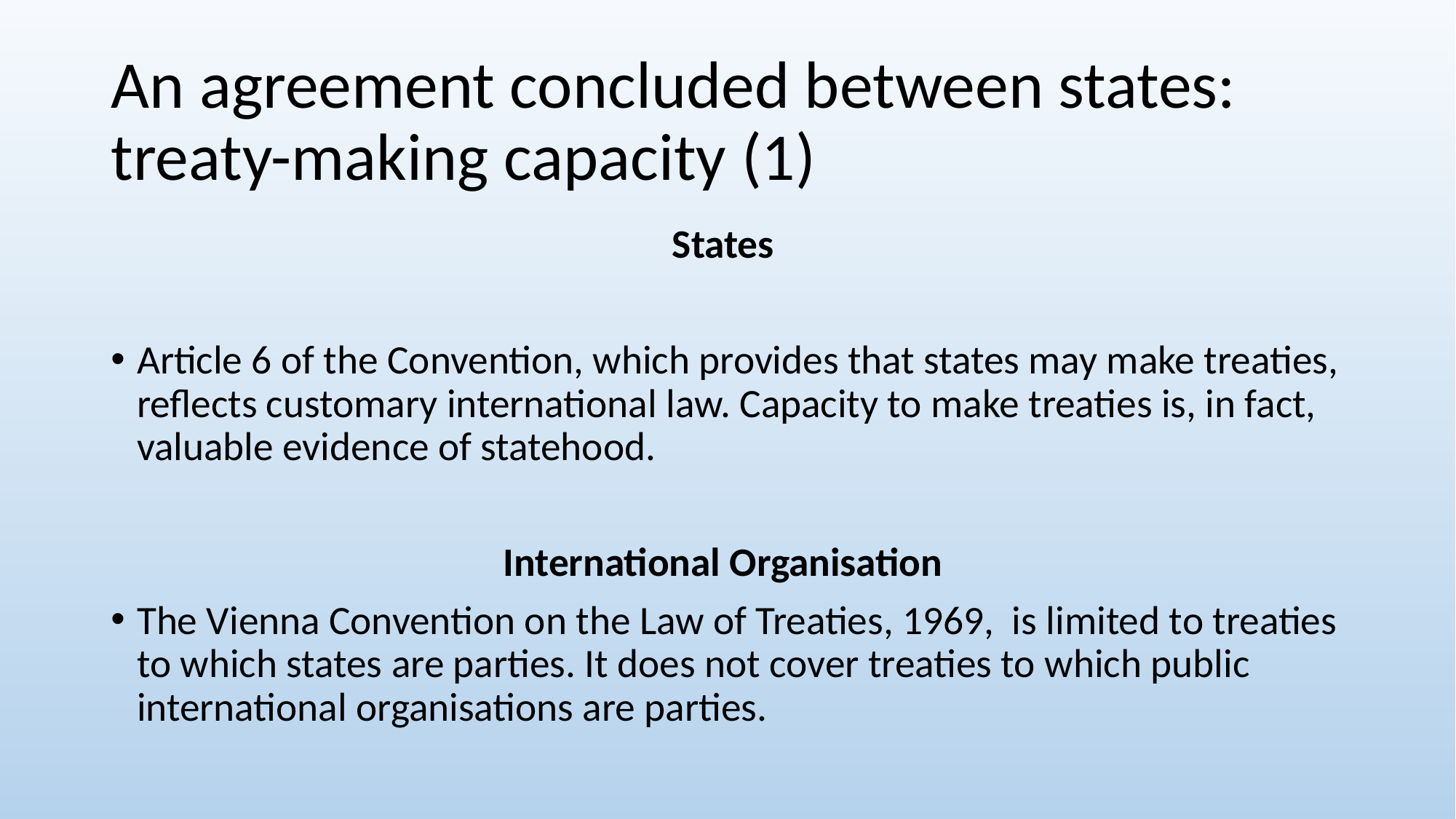

# An agreement concluded between states: treaty-making capacity (1)
States

Article 6 of the Convention, which provides that states may make treaties, reflects customary international law. Capacity to make treaties is, in fact, valuable evidence of statehood.

International Organisation
The Vienna Convention on the Law of Treaties, 1969,  is limited to treaties to which states are parties. It does not cover treaties to which public international organisations are parties.